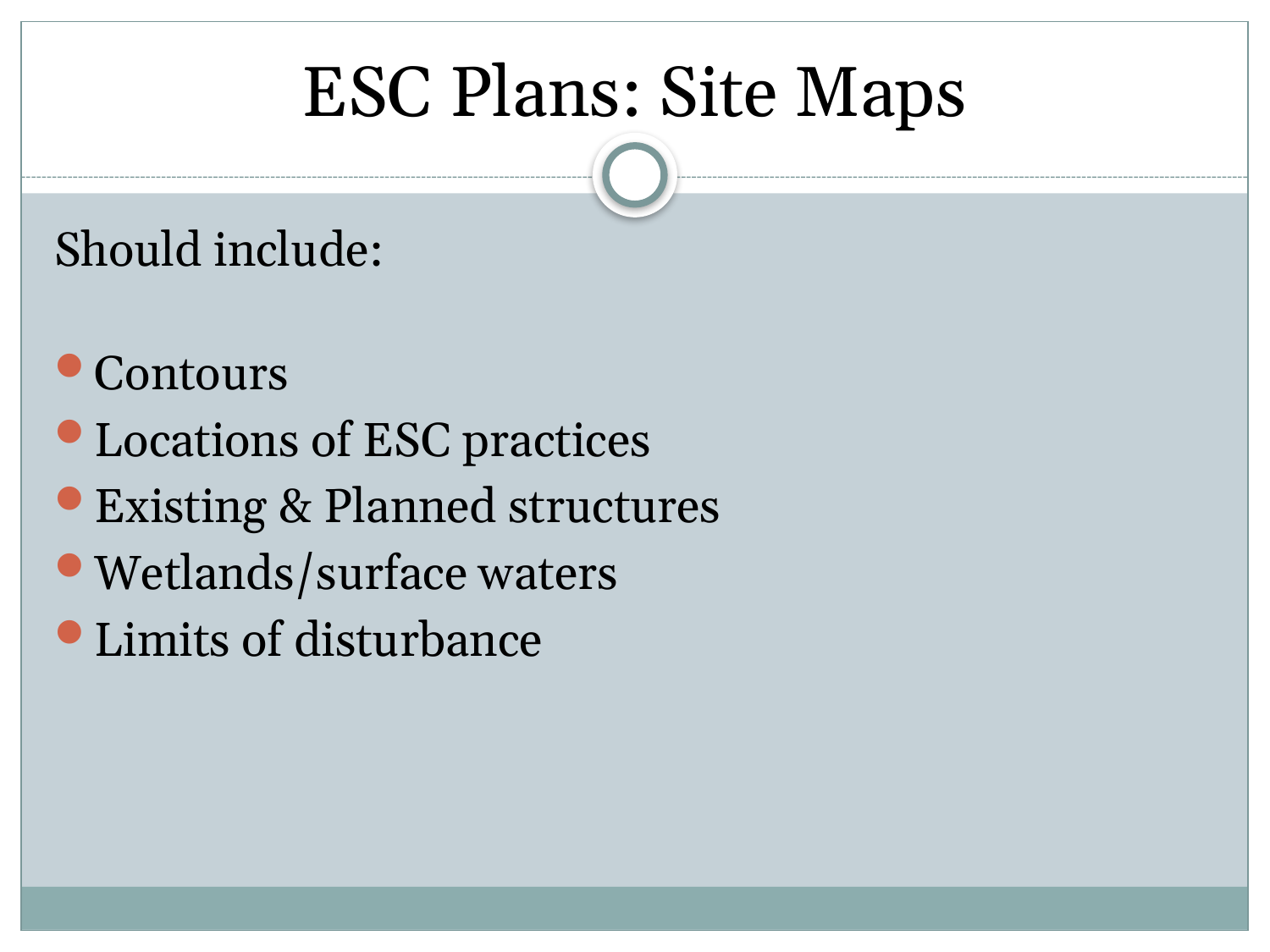

# ESC Plans: Site Maps
Should include:
Contours
Locations of ESC practices
Existing & Planned structures
Wetlands/surface waters
Limits of disturbance